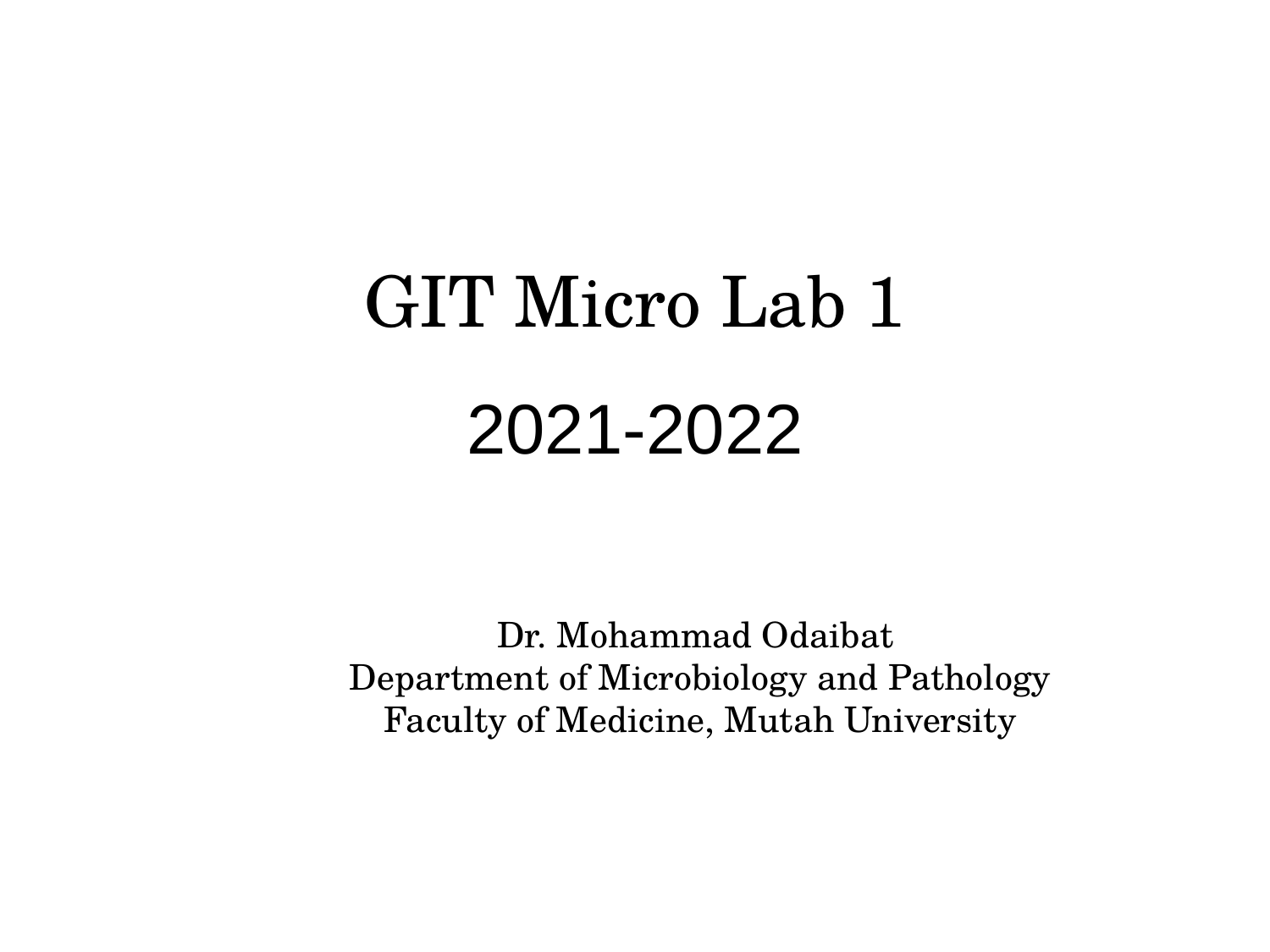

GIT Micro Lab 1
2021-2022
Dr. Mohammad Odaibat
Department of Microbiology and Pathology
Faculty of Medicine, Mutah University